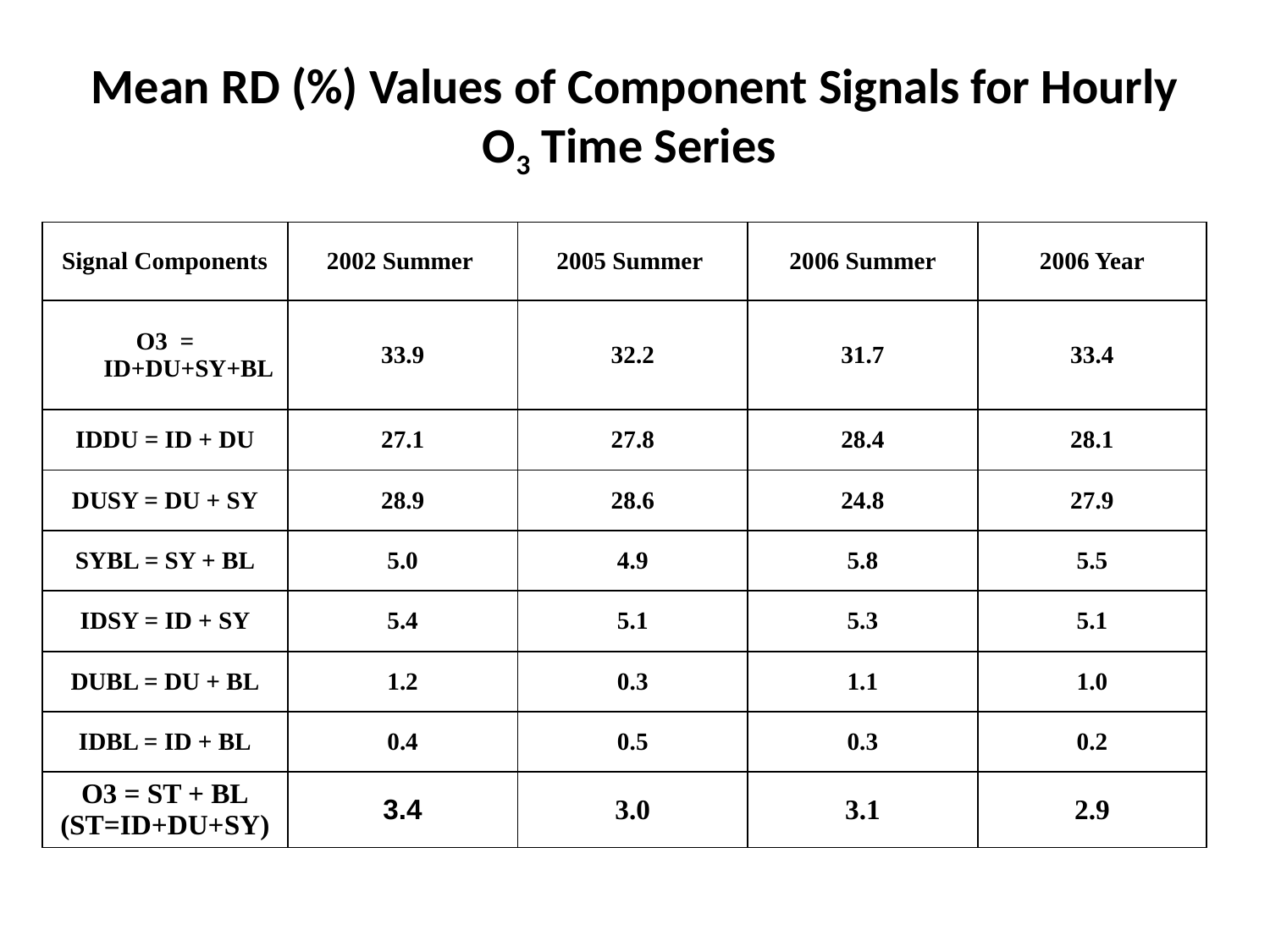

# Mean RD (%) Values of Component Signals for Hourly O3 Time Series
| Signal Components | 2002 Summer | 2005 Summer | 2006 Summer | 2006 Year |
| --- | --- | --- | --- | --- |
| O3 = ID+DU+SY+BL | 33.9 | 32.2 | 31.7 | 33.4 |
| IDDU = ID + DU | 27.1 | 27.8 | 28.4 | 28.1 |
| DUSY = DU + SY | 28.9 | 28.6 | 24.8 | 27.9 |
| SYBL = SY + BL | 5.0 | 4.9 | 5.8 | 5.5 |
| IDSY = ID + SY | 5.4 | 5.1 | 5.3 | 5.1 |
| DUBL = DU + BL | 1.2 | 0.3 | 1.1 | 1.0 |
| IDBL = ID + BL | 0.4 | 0.5 | 0.3 | 0.2 |
| O3 = ST + BL (ST=ID+DU+SY) | 3.4 | 3.0 | 3.1 | 2.9 |